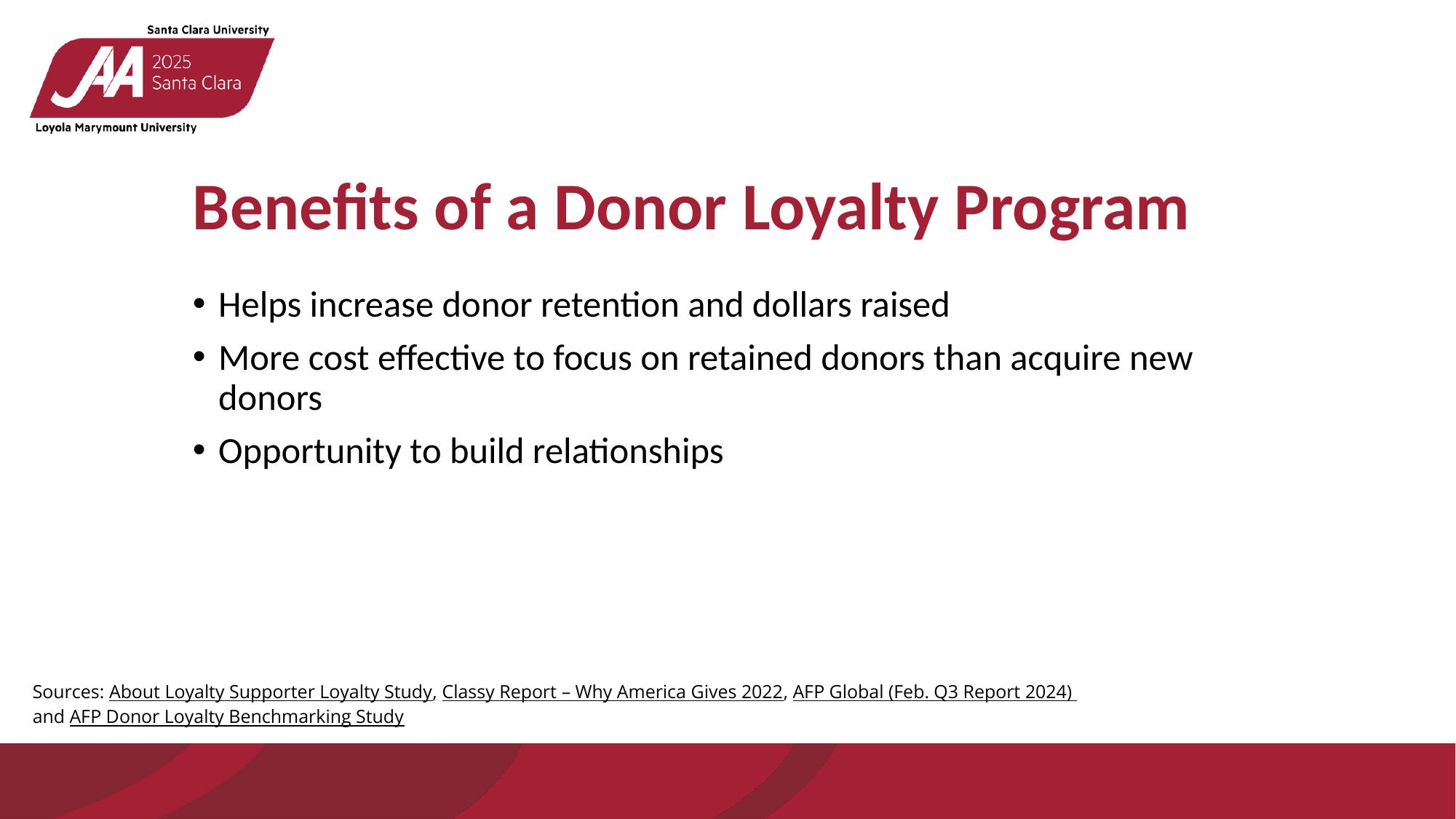

Benefits of a Donor Loyalty Program
Helps increase donor retention and dollars raised
More cost effective to focus on retained donors than acquire new donors
Opportunity to build relationships

Sources: About Loyalty Supporter Loyalty Study, Classy Report – Why America Gives 2022, AFP Global (Feb. Q3 Report 2024) and AFP Donor Loyalty Benchmarking Study